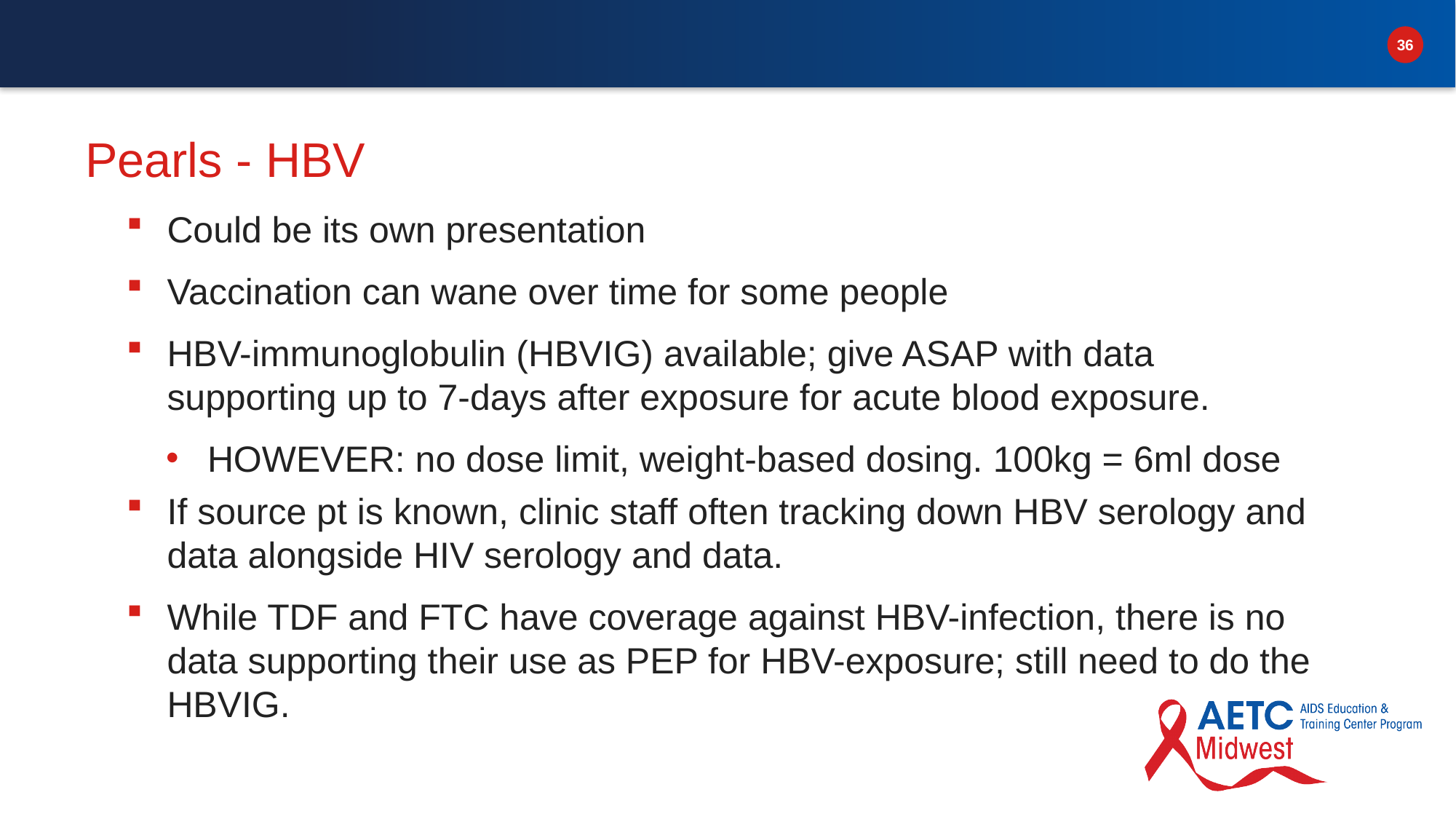

# Pearls - HBV
Could be its own presentation
Vaccination can wane over time for some people
HBV-immunoglobulin (HBVIG) available; give ASAP with data supporting up to 7-days after exposure for acute blood exposure.
HOWEVER: no dose limit, weight-based dosing. 100kg = 6ml dose
If source pt is known, clinic staff often tracking down HBV serology and data alongside HIV serology and data.
While TDF and FTC have coverage against HBV-infection, there is no data supporting their use as PEP for HBV-exposure; still need to do the HBVIG.